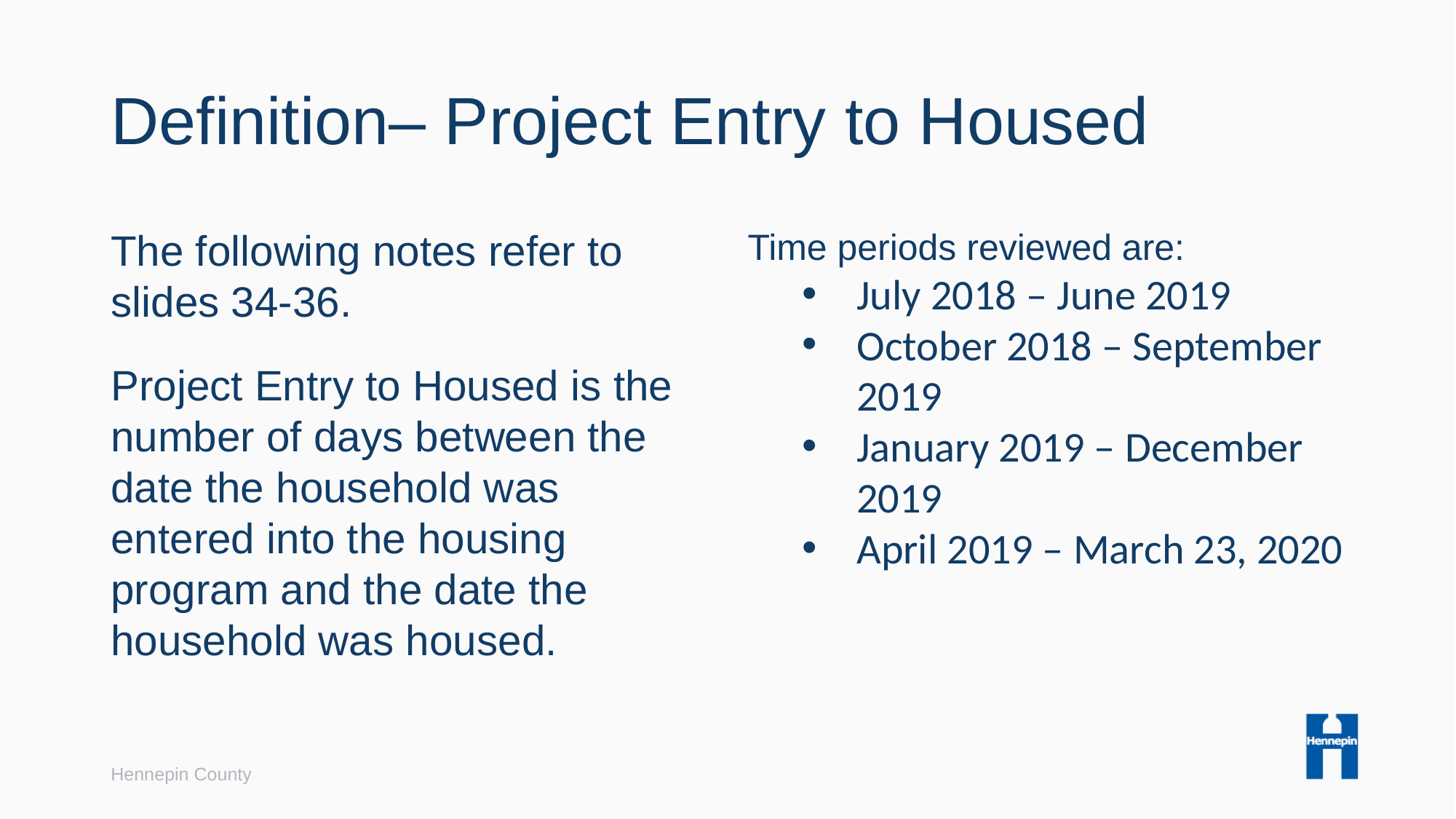

# Definition– Project Entry to Housed
The following notes refer to slides 34-36.
Project Entry to Housed is the number of days between the date the household was entered into the housing program and the date the household was housed.
Time periods reviewed are:
July 2018 – June 2019
October 2018 – September 2019
January 2019 – December 2019
April 2019 – March 23, 2020

Hennepin County